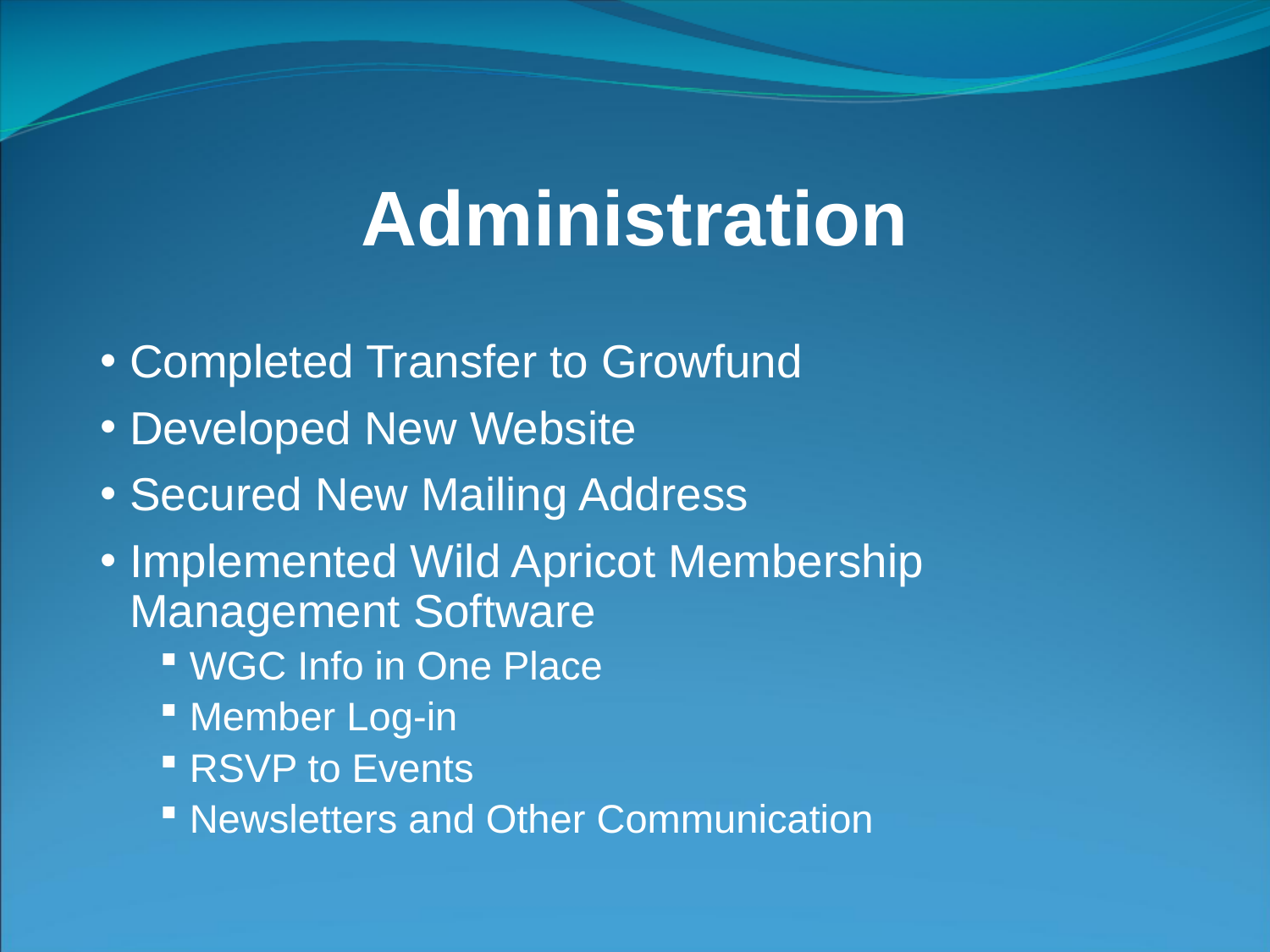

# Administration
Completed Transfer to Growfund
Developed New Website
Secured New Mailing Address
Implemented Wild Apricot Membership Management Software
WGC Info in One Place
Member Log-in
RSVP to Events
Newsletters and Other Communication